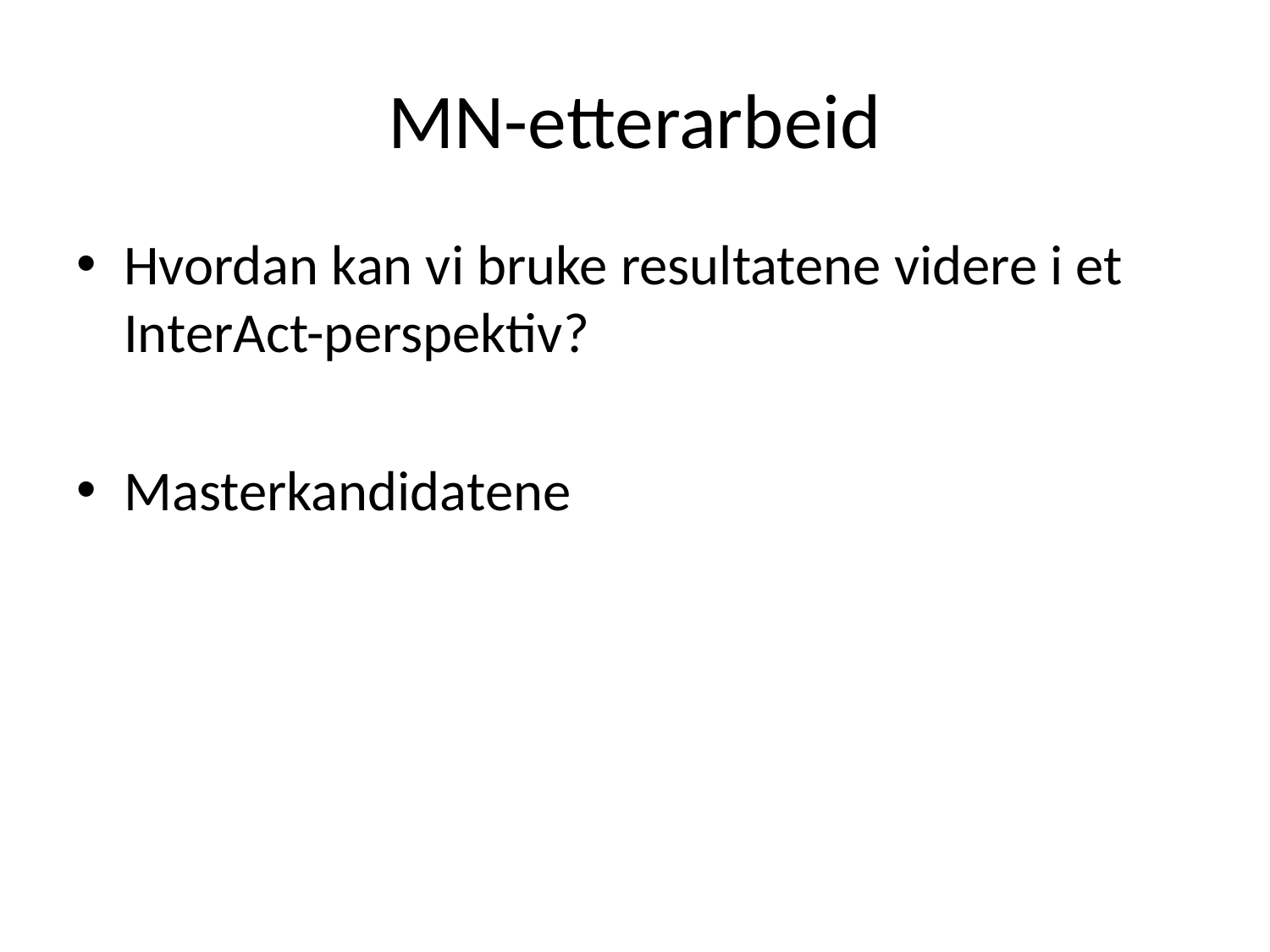

# MN-etterarbeid
Hvordan kan vi bruke resultatene videre i et InterAct-perspektiv?

Masterkandidatene